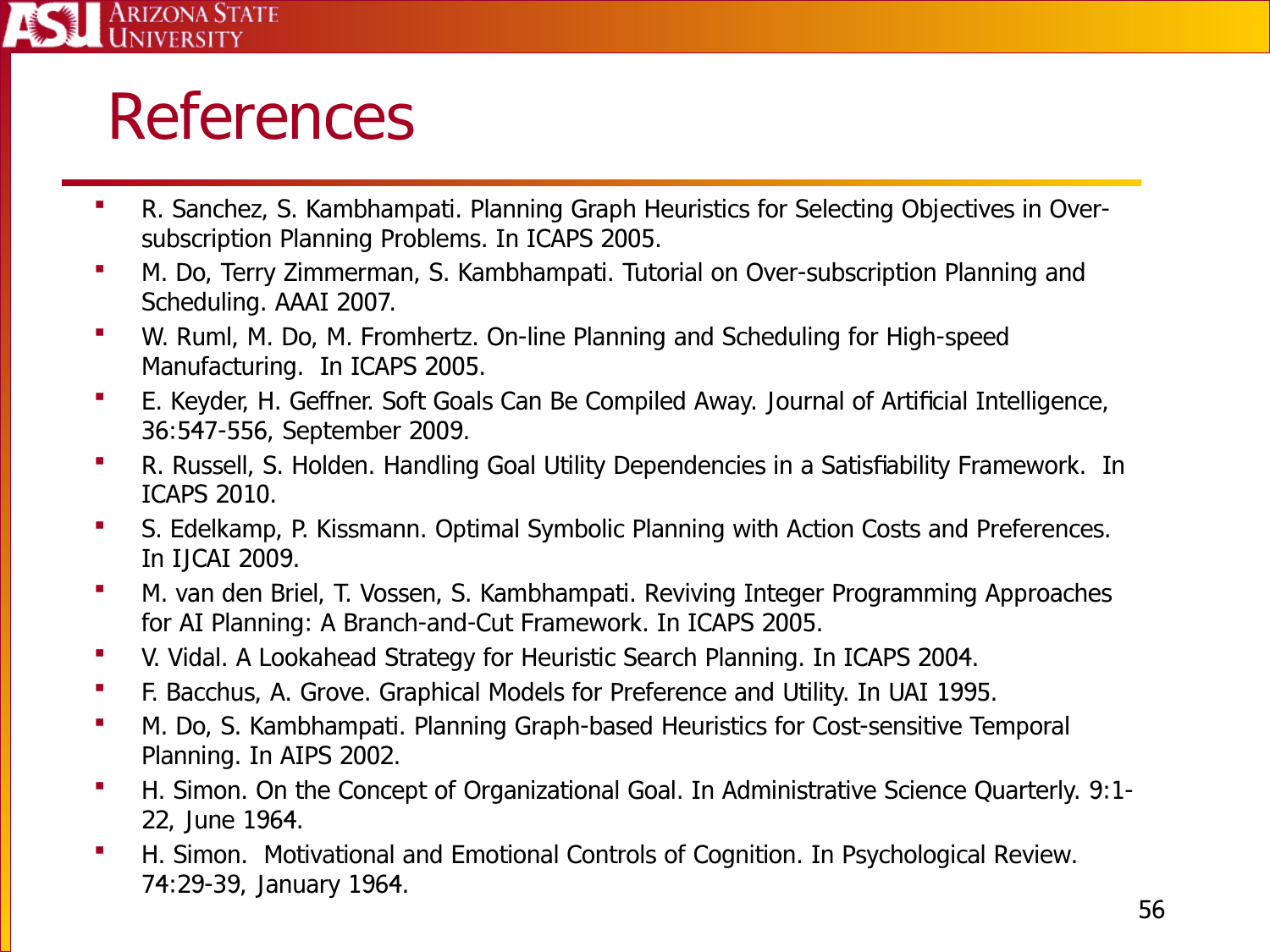

# References
R. Sanchez, S. Kambhampati. Planning Graph Heuristics for Selecting Objectives in Over-subscription Planning Problems. In ICAPS 2005.
M. Do, Terry Zimmerman, S. Kambhampati. Tutorial on Over-subscription Planning and Scheduling. AAAI 2007.
W. Ruml, M. Do, M. Fromhertz. On-line Planning and Scheduling for High-speed Manufacturing.  In ICAPS 2005.
E. Keyder, H. Geffner. Soft Goals Can Be Compiled Away. Journal of Artificial Intelligence, 36:547-556, September 2009.
R. Russell, S. Holden. Handling Goal Utility Dependencies in a Satisfiability Framework.  In ICAPS 2010.
S. Edelkamp, P. Kissmann. Optimal Symbolic Planning with Action Costs and Preferences.  In IJCAI 2009.
M. van den Briel, T. Vossen, S. Kambhampati. Reviving Integer Programming Approaches for AI Planning: A Branch-and-Cut Framework. In ICAPS 2005.
V. Vidal. A Lookahead Strategy for Heuristic Search Planning. In ICAPS 2004.
F. Bacchus, A. Grove. Graphical Models for Preference and Utility. In UAI 1995.
M. Do, S. Kambhampati. Planning Graph-based Heuristics for Cost-sensitive Temporal Planning. In AIPS 2002.
H. Simon. On the Concept of Organizational Goal. In Administrative Science Quarterly. 9:1-22, June 1964.
H. Simon.  Motivational and Emotional Controls of Cognition. In Psychological Review. 74:29-39, January 1964.

56